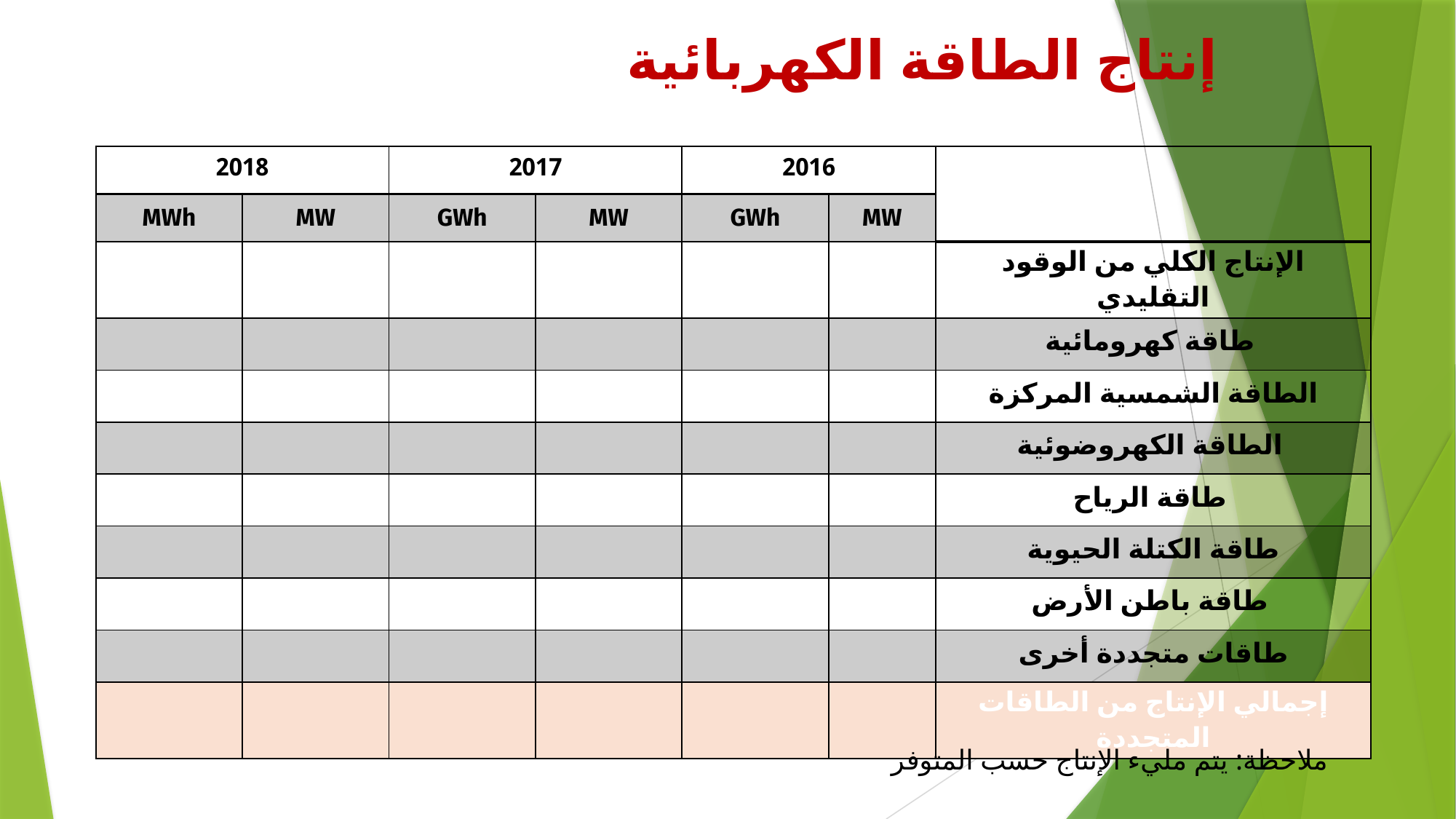

إنتاج الطاقة الكهربائية
| 2018 |  | 2017 |  | 2016 |  |  |
| --- | --- | --- | --- | --- | --- | --- |
| MWh | MW | GWh | MW | GWh | MW |  |
|  |  |  |  |  |  | الإنتاج الكلي من الوقود التقليدي |
|  |  |  |  |  |  | طاقة كهرومائية |
|  |  |  |  |  |  | الطاقة الشمسية المركزة |
|  |  |  |  |  |  | الطاقة الكهروضوئية |
|  |  |  |  |  |  | طاقة الرياح |
|  |  |  |  |  |  | طاقة الكتلة الحيوية |
|  |  |  |  |  |  | طاقة باطن الأرض |
|  |  |  |  |  |  | طاقات متجددة أخرى |
|  |  |  |  |  |  | إجمالي الإنتاج من الطاقات المتجددة |
ملاحظة: يتم مليء الإنتاج حسب المتوفر